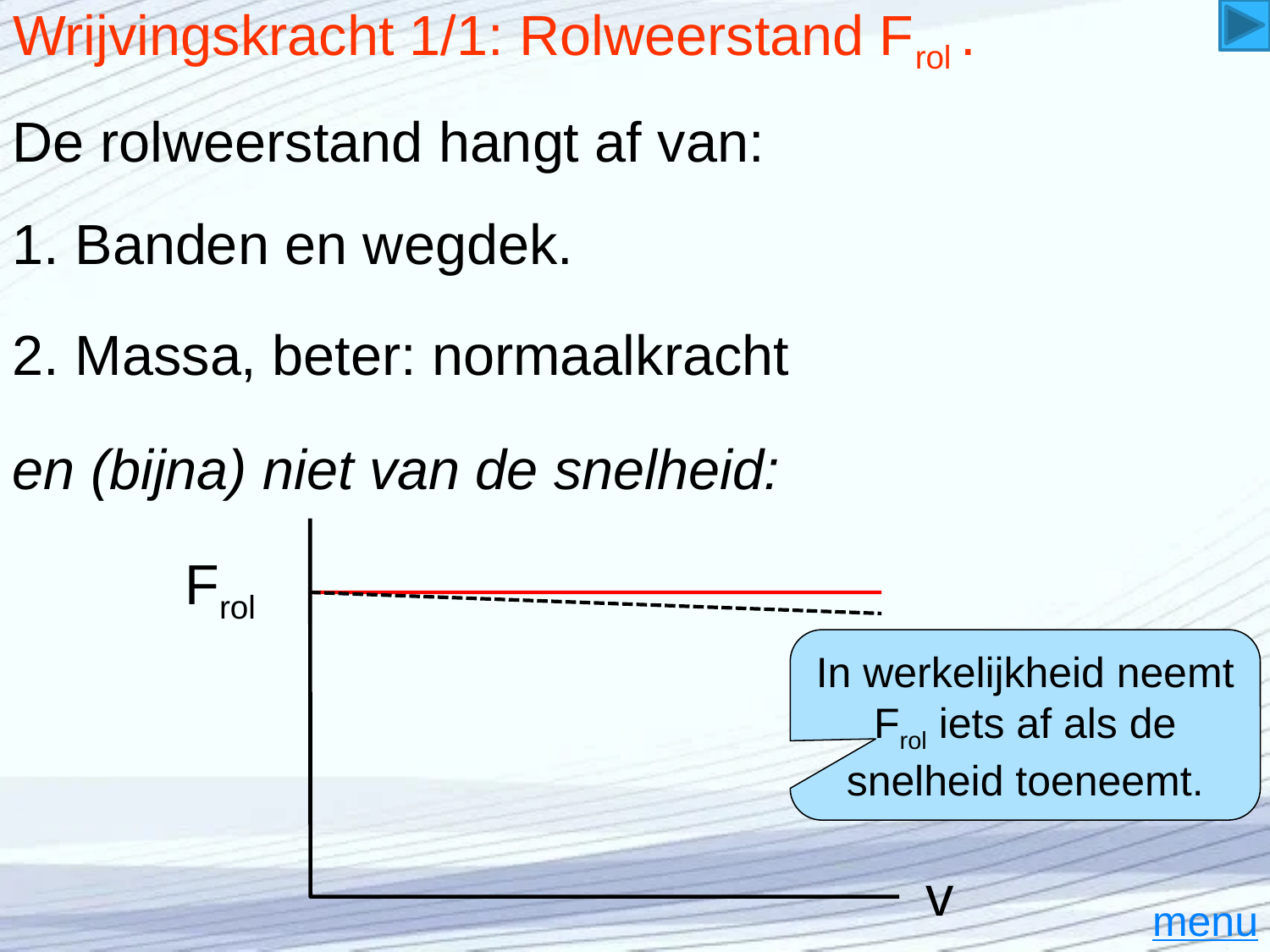

# Wrijvingskracht 1/1: Rolweerstand Frol .

De rolweerstand hangt af van:
1. Banden en wegdek.
2. Massa, beter: normaalkracht
en (bijna) niet van de snelheid:
Frol

v

In werkelijkheid neemt Frol iets af als de snelheid toeneemt.
menu